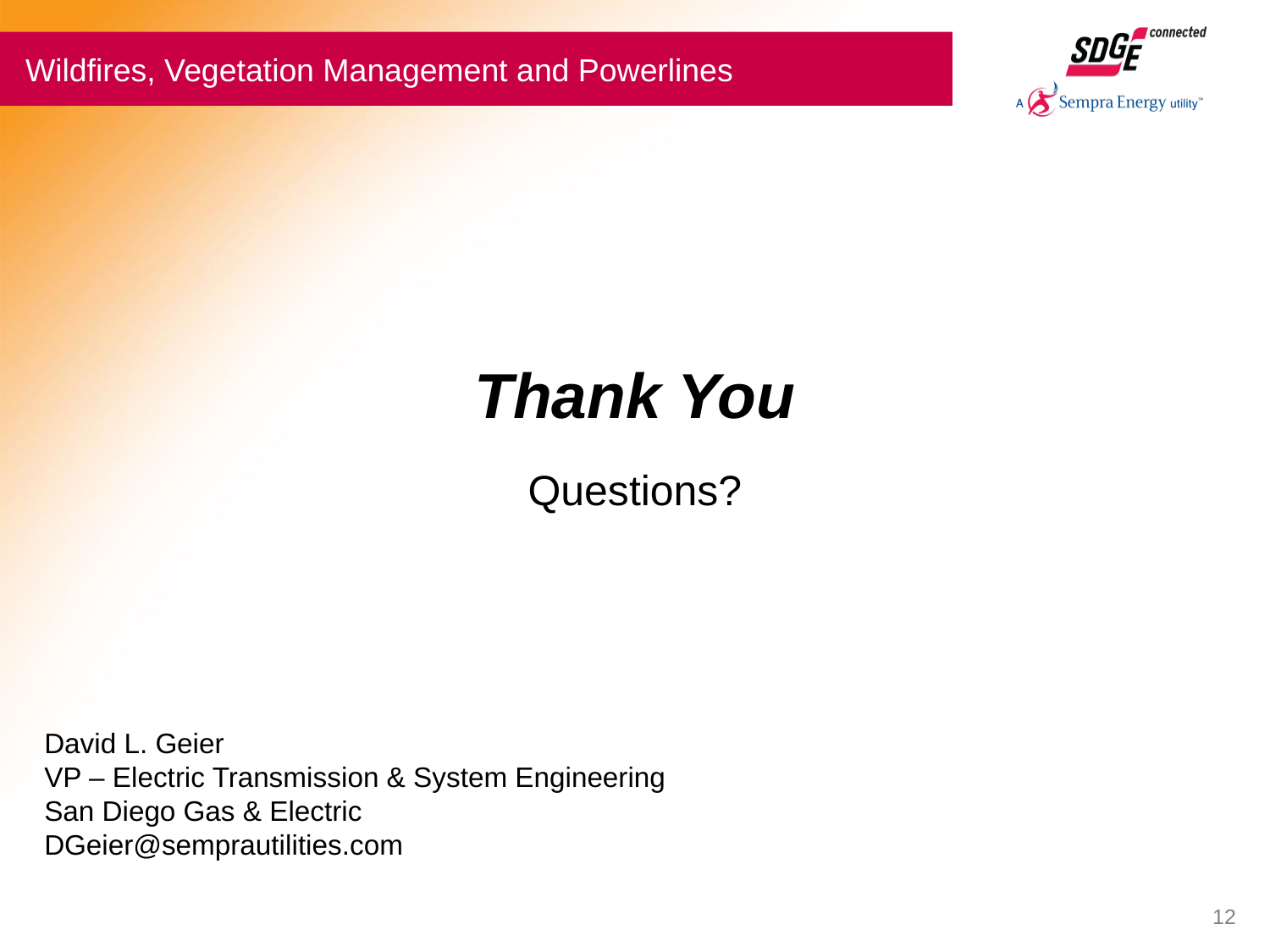

# Wildfires, Vegetation Management and Powerlines
Thank You
Questions?
David L. Geier
VP – Electric Transmission & System Engineering
San Diego Gas & Electric
DGeier@semprautilities.com
12